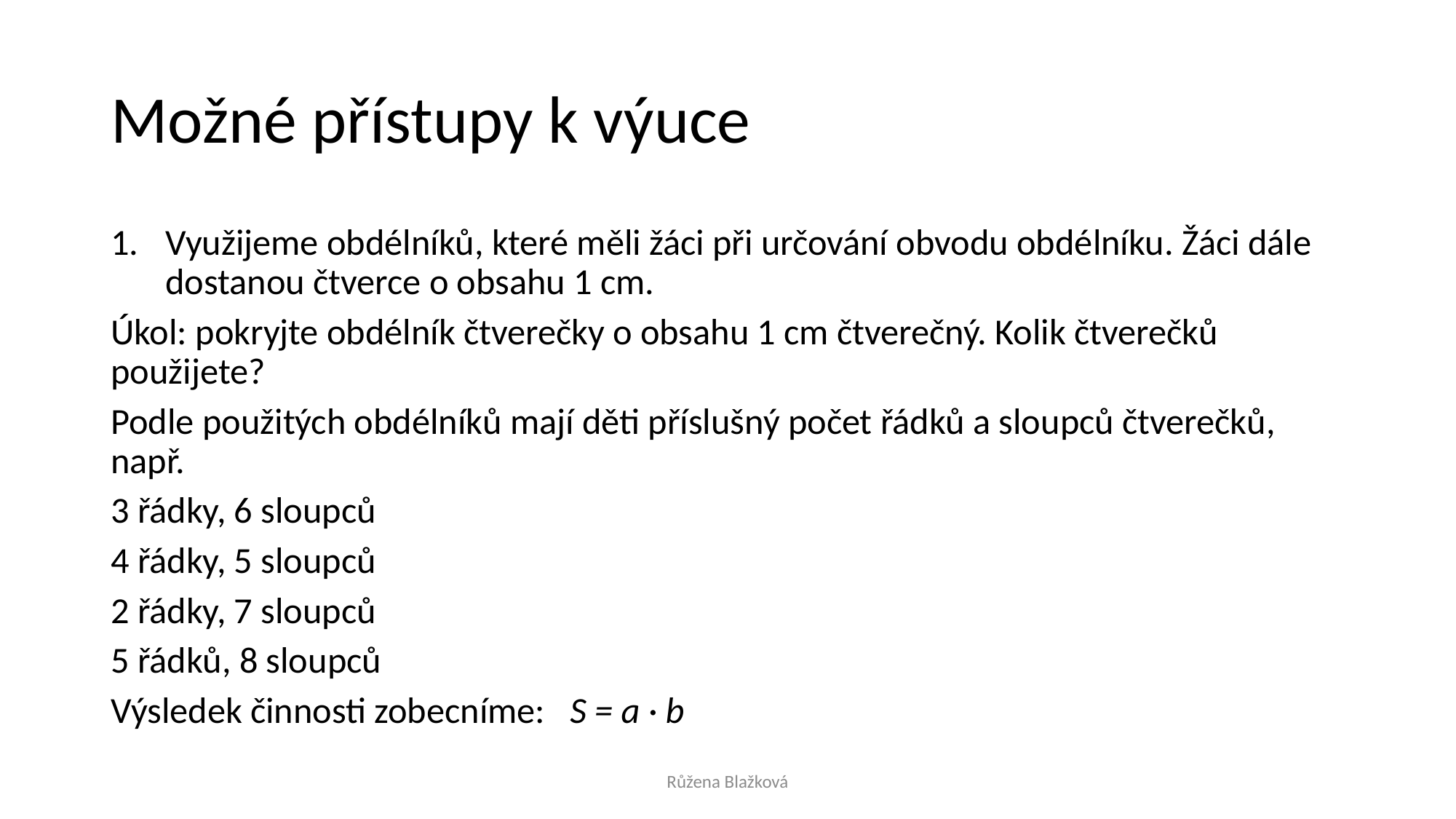

# Možné přístupy k výuce
Využijeme obdélníků, které měli žáci při určování obvodu obdélníku. Žáci dále dostanou čtverce o obsahu 1 cm.
Úkol: pokryjte obdélník čtverečky o obsahu 1 cm čtverečný. Kolik čtverečků použijete?
Podle použitých obdélníků mají děti příslušný počet řádků a sloupců čtverečků, např.
3 řádky, 6 sloupců
4 řádky, 5 sloupců
2 řádky, 7 sloupců
5 řádků, 8 sloupců
Výsledek činnosti zobecníme:   S = a · b

Růžena Blažková